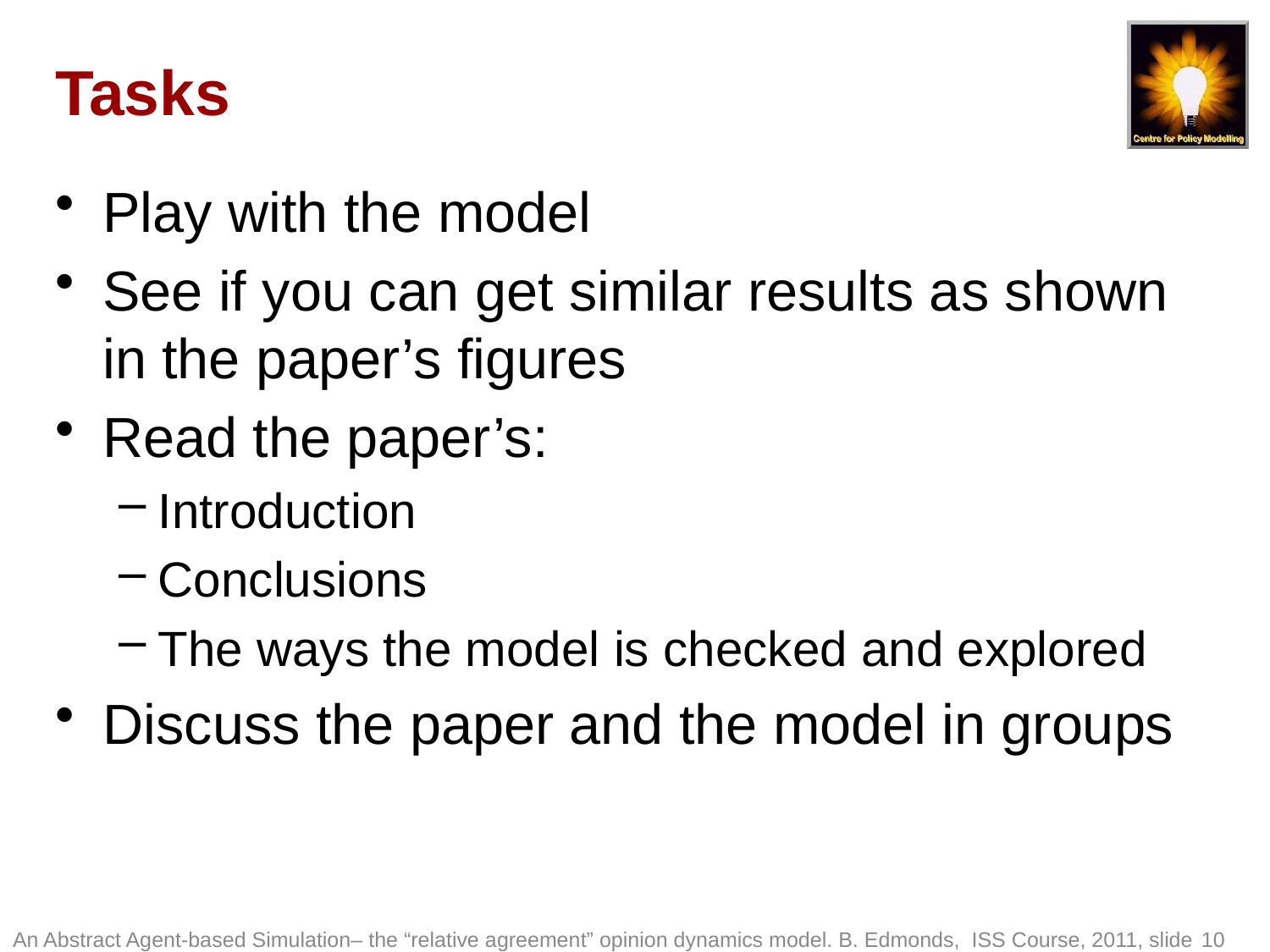

# Tasks
Play with the model
See if you can get similar results as shown in the paper’s figures
Read the paper’s:
Introduction
Conclusions
The ways the model is checked and explored
Discuss the paper and the model in groups
An Abstract Agent-based Simulation– the “relative agreement” opinion dynamics model. B. Edmonds,  ISS Course, 2011, slide 10